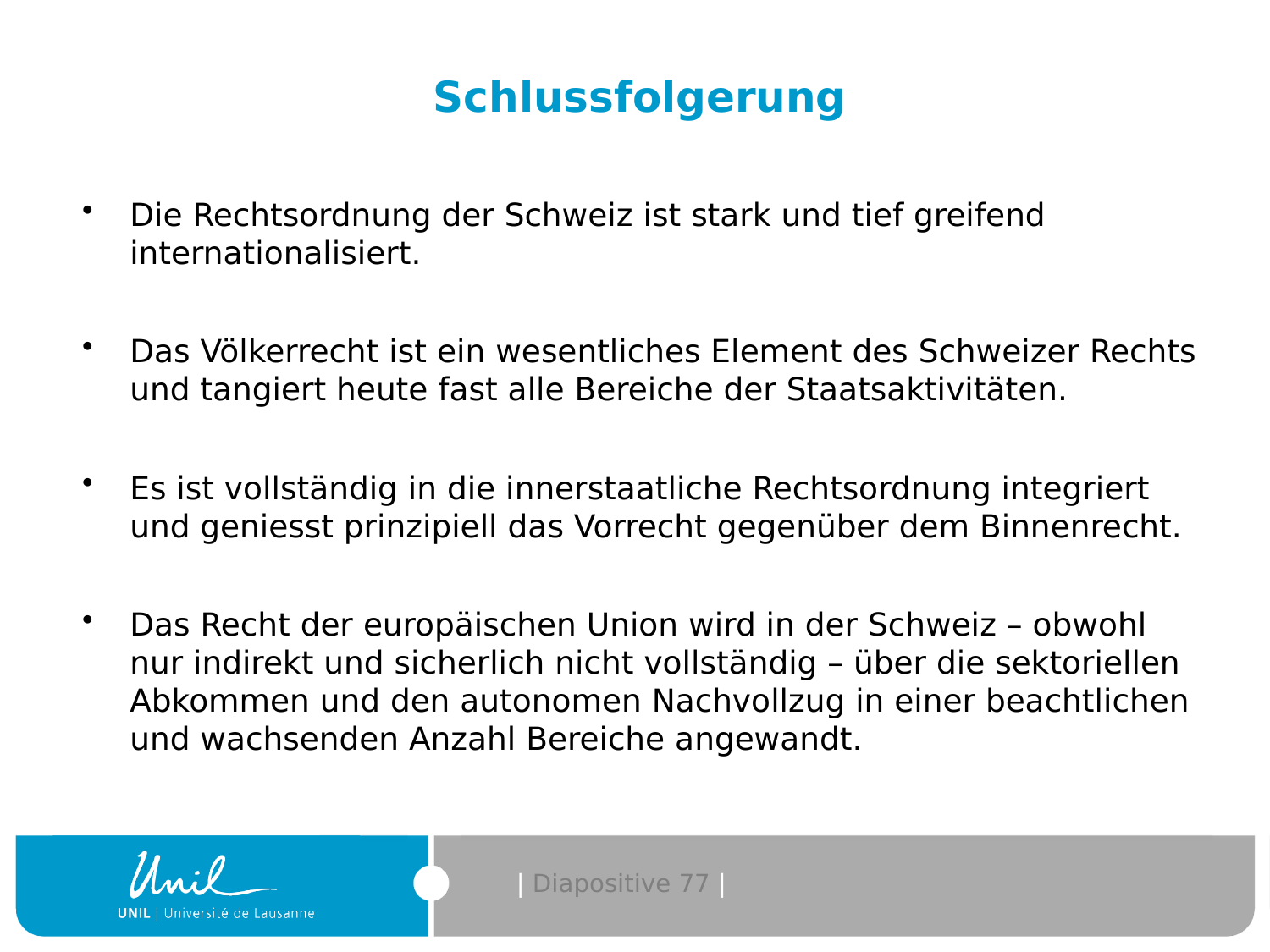

# Schlussfolgerung
Die Rechtsordnung der Schweiz ist stark und tief greifend internationalisiert.

Das Völkerrecht ist ein wesentliches Element des Schweizer Rechts und tangiert heute fast alle Bereiche der Staatsaktivitäten.

Es ist vollständig in die innerstaatliche Rechtsordnung integriert und geniesst prinzipiell das Vorrecht gegenüber dem Binnenrecht.

Das Recht der europäischen Union wird in der Schweiz – obwohl nur indirekt und sicherlich nicht vollständig – über die sektoriellen Abkommen und den autonomen Nachvollzug in einer beachtlichen und wachsenden Anzahl Bereiche angewandt.
| Diapositive 77 |